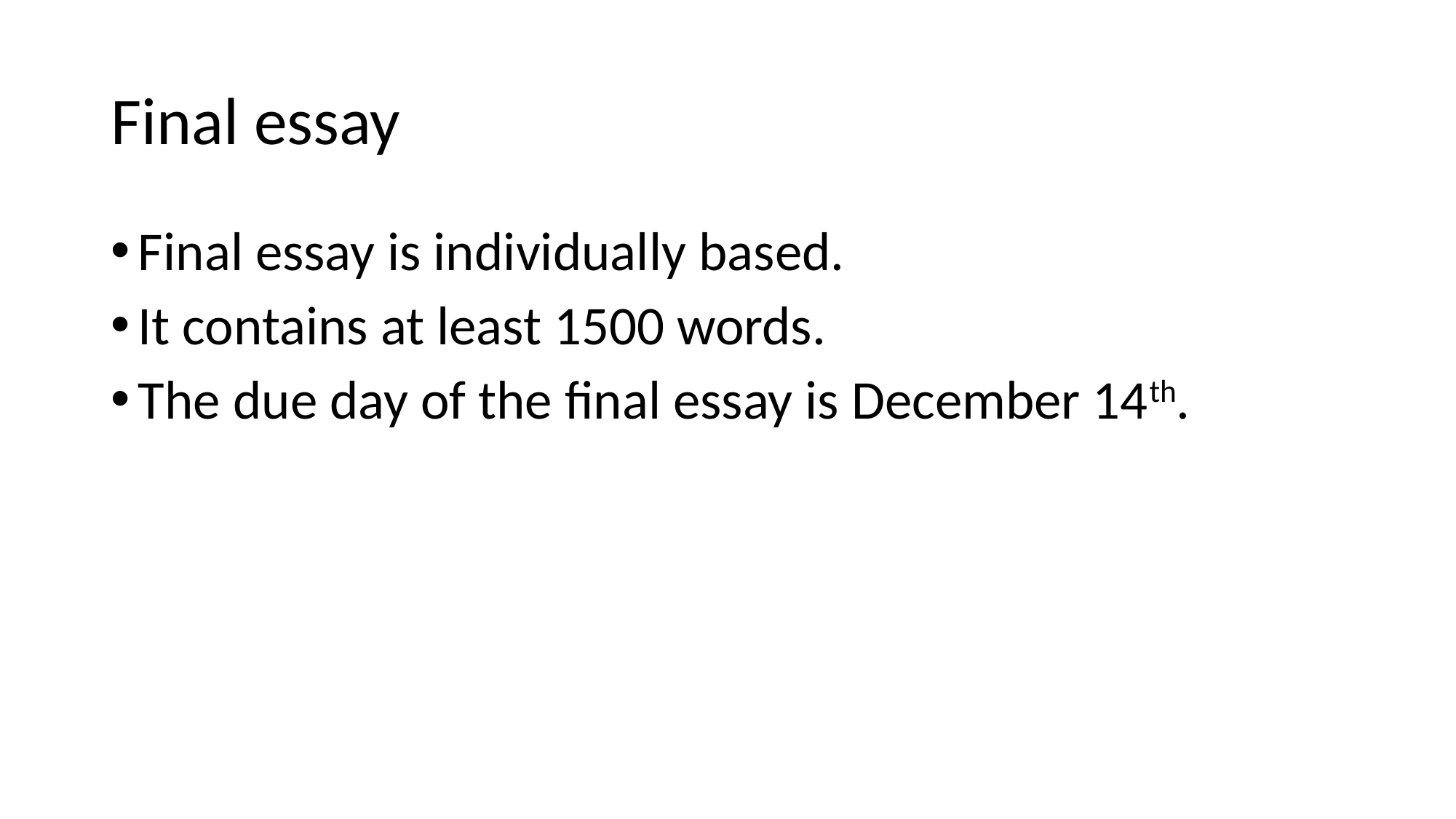

# Final essay
Final essay is individually based.
It contains at least 1500 words.
The due day of the final essay is December 14th.